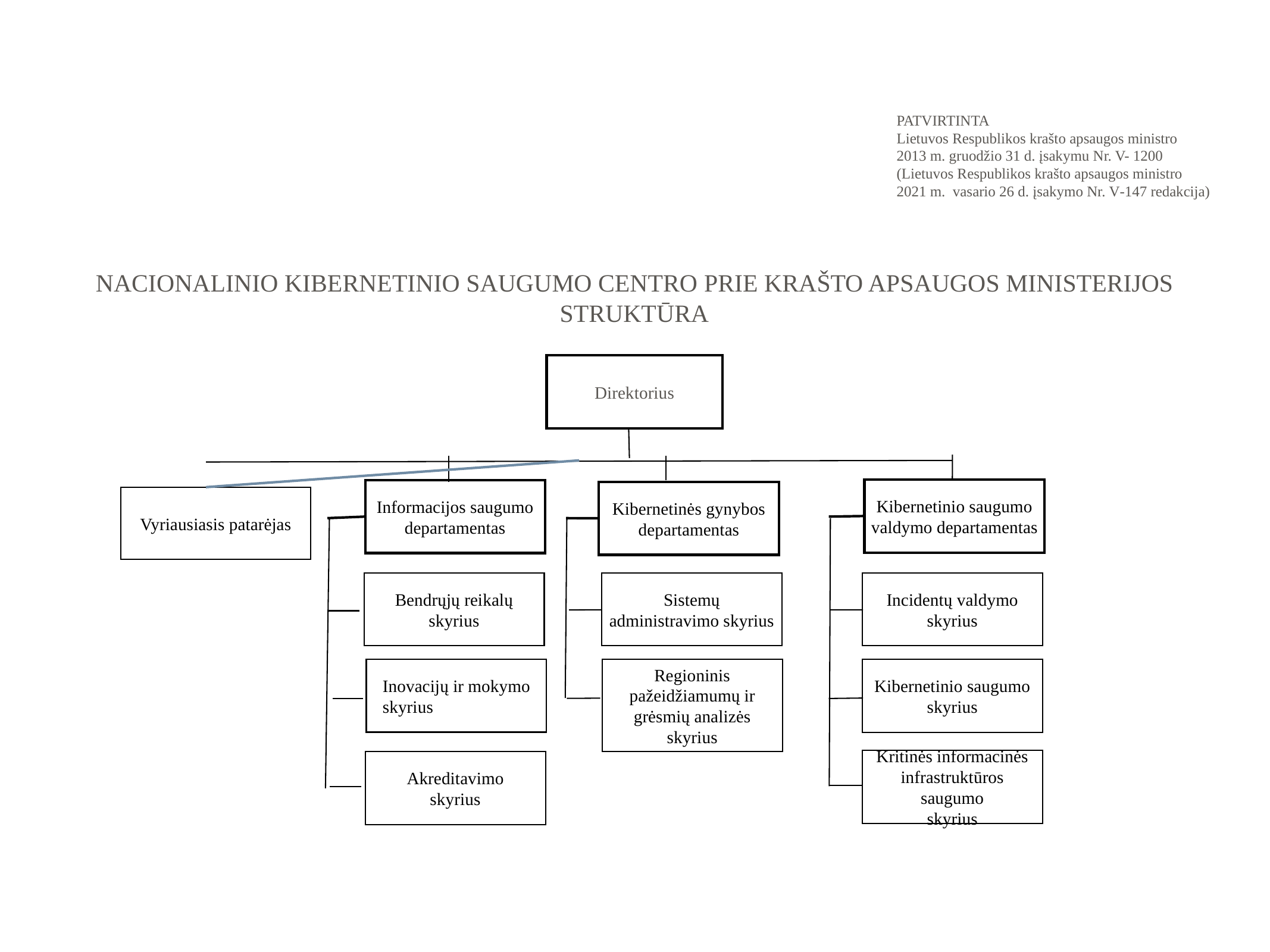

PATVIRTINTA
Lietuvos Respublikos krašto apsaugos ministro
2013 m. gruodžio 31 d. įsakymu Nr. V- 1200
(Lietuvos Respublikos krašto apsaugos ministro
2021 m.  vasario 26 d. įsakymo Nr. V-147 redakcija)
# nACIONALINIO KIBERNETINIO SAUGUMO CENTRO prie krašto apsaugos ministerijos struktūra
Direktorius

Kibernetinio saugumo valdymo departamentas
Informacijos saugumo departamentas
Kibernetinės gynybos departamentas

Vyriausiasis patarėjas

Bendrųjų reikalų skyrius
Incidentų valdymo skyrius
Sistemų administravimo skyrius

Inovacijų ir mokymo skyrius
Regioninis pažeidžiamumų ir grėsmių analizės
skyrius
Kibernetinio saugumo skyrius

Kritinės informacinės infrastruktūros saugumo
skyrius
Akreditavimo
skyrius